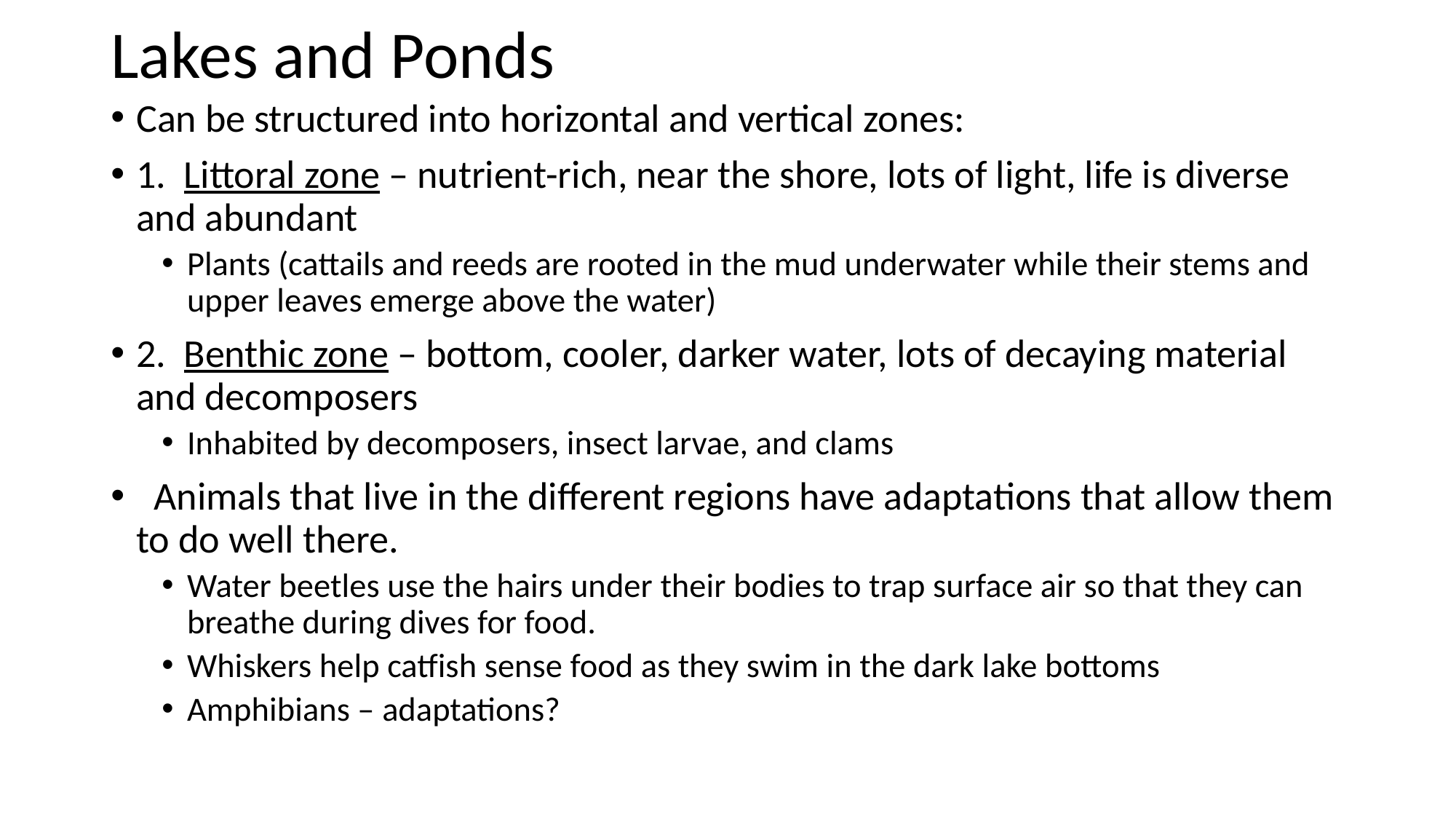

# Lakes and Ponds
Can be structured into horizontal and vertical zones:
1.  Littoral zone – nutrient-rich, near the shore, lots of light, life is diverse and abundant
Plants (cattails and reeds are rooted in the mud underwater while their stems and upper leaves emerge above the water)
2.  Benthic zone – bottom, cooler, darker water, lots of decaying material and decomposers
Inhabited by decomposers, insect larvae, and clams
  Animals that live in the different regions have adaptations that allow them to do well there.
Water beetles use the hairs under their bodies to trap surface air so that they can breathe during dives for food.
Whiskers help catfish sense food as they swim in the dark lake bottoms
Amphibians – adaptations?